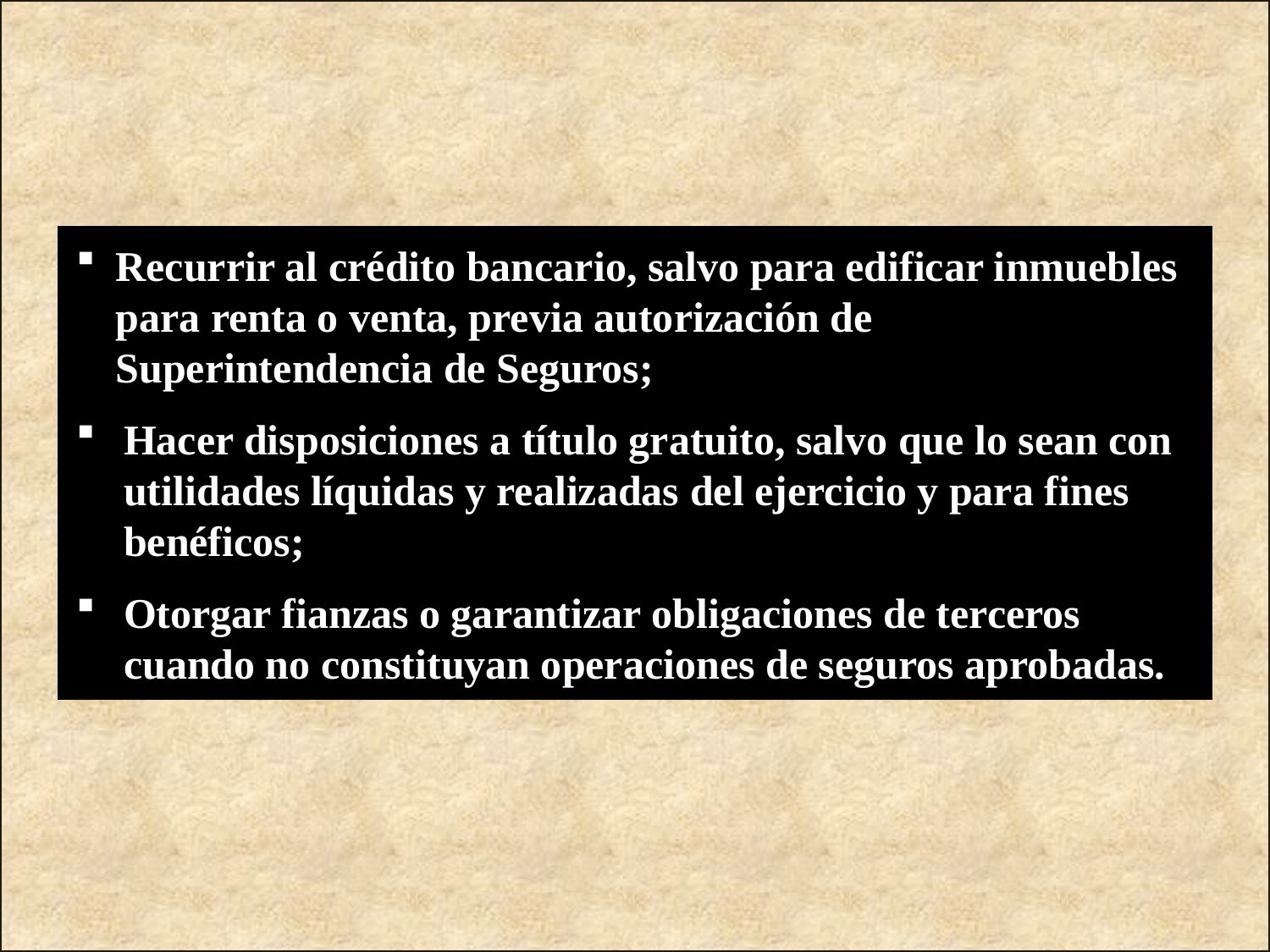

Recurrir al crédito bancario, salvo para edificar inmuebles  para renta o venta, previa autorización de Superintendencia de Seguros;
Hacer disposiciones a título gratuito, salvo que lo sean con utilidades líquidas y realizadas del ejercicio y para fines benéficos;
Otorgar fianzas o garantizar obligaciones de terceros cuando no constituyan operaciones de seguros aprobadas.